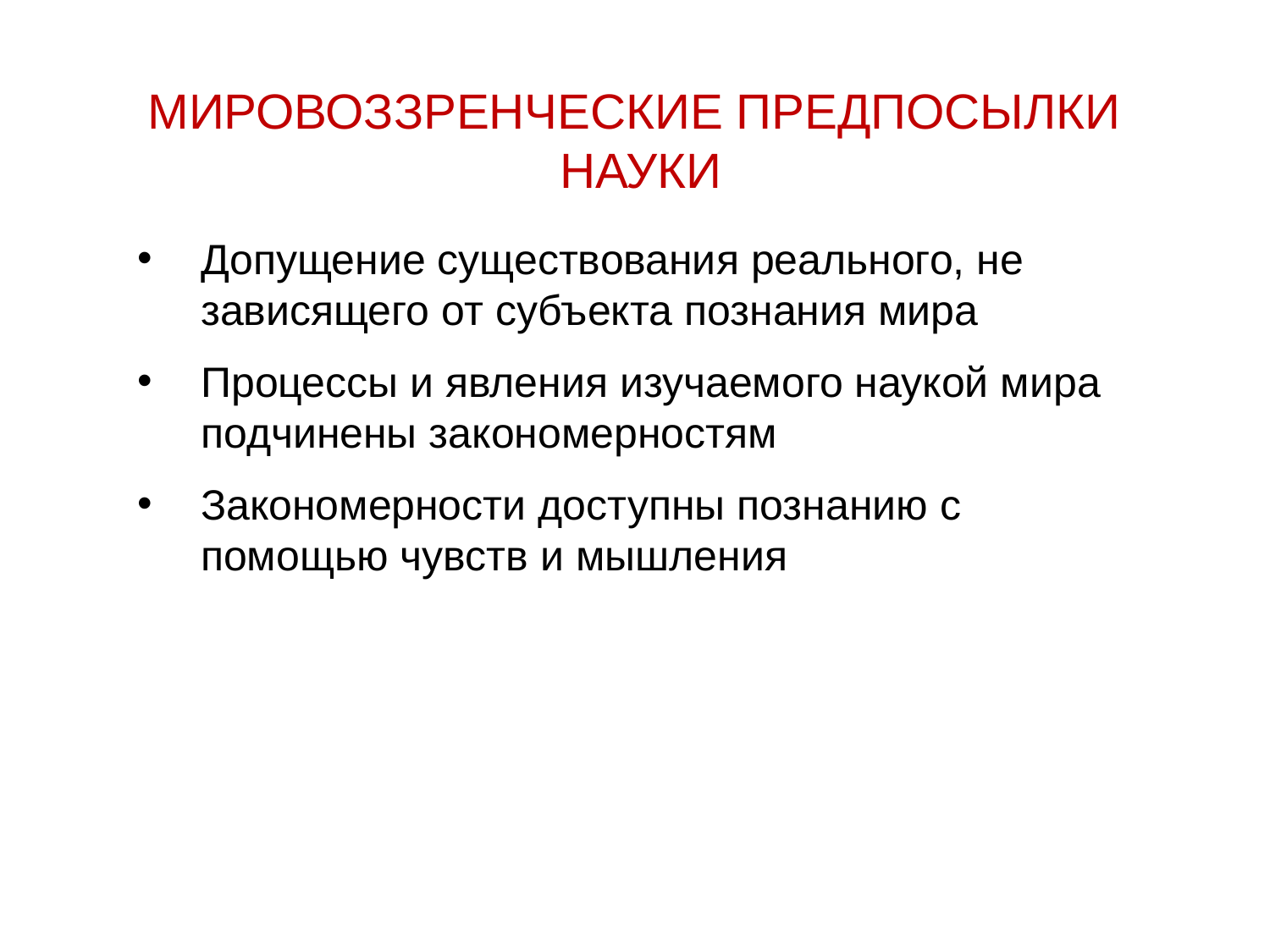

МИРОВОЗЗРЕНЧЕСКИЕ ПРЕДПОСЫЛКИ
НАУКИ
Допущение существования реального, не зависящего от субъекта познания мира
Процессы и явления изучаемого наукой мира подчинены закономерностям
Закономерности доступны познанию с помощью чувств и мышления

8